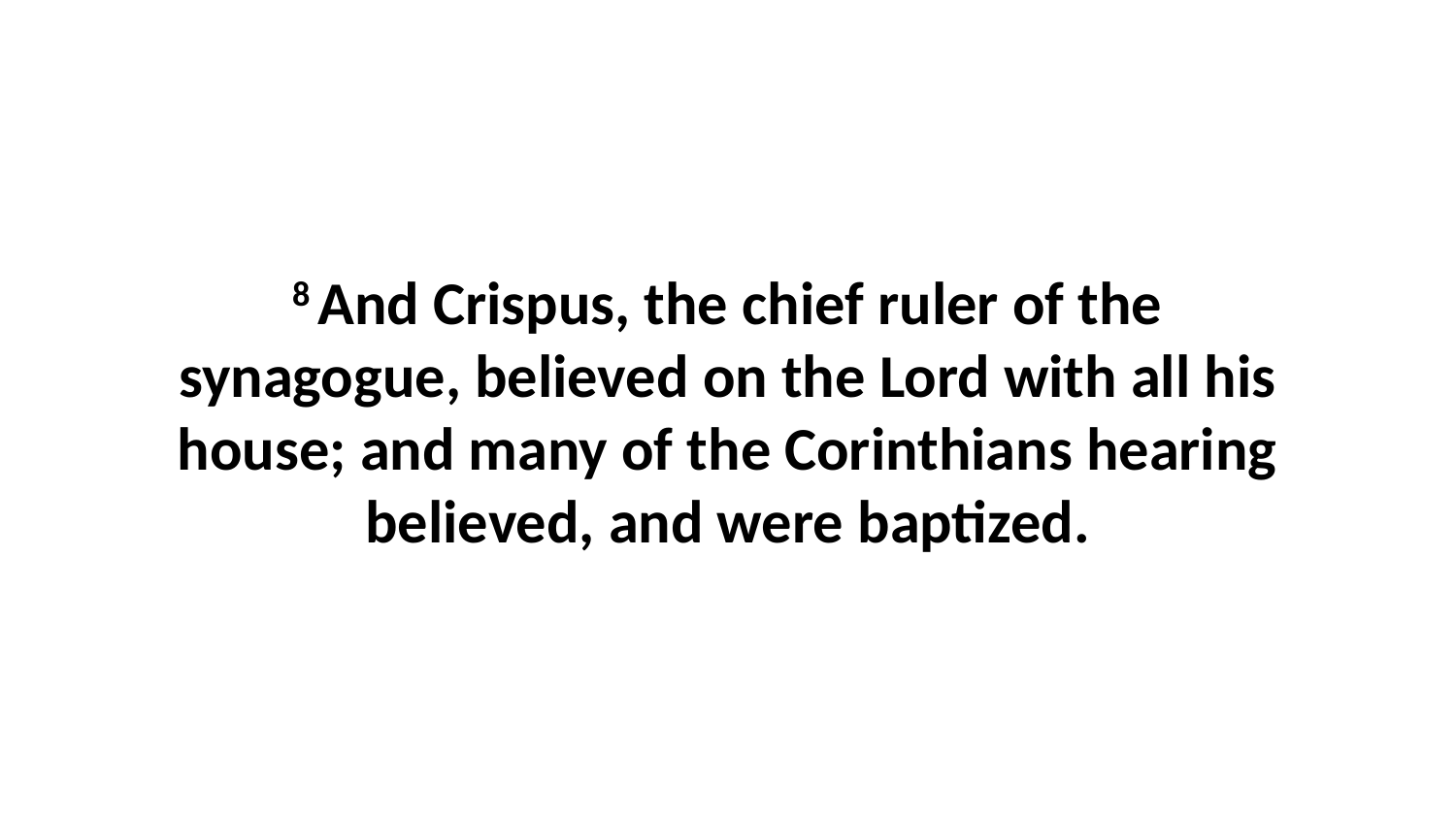

8 And Crispus, the chief ruler of the synagogue, believed on the Lord with all his house; and many of the Corinthians hearing believed, and were baptized.